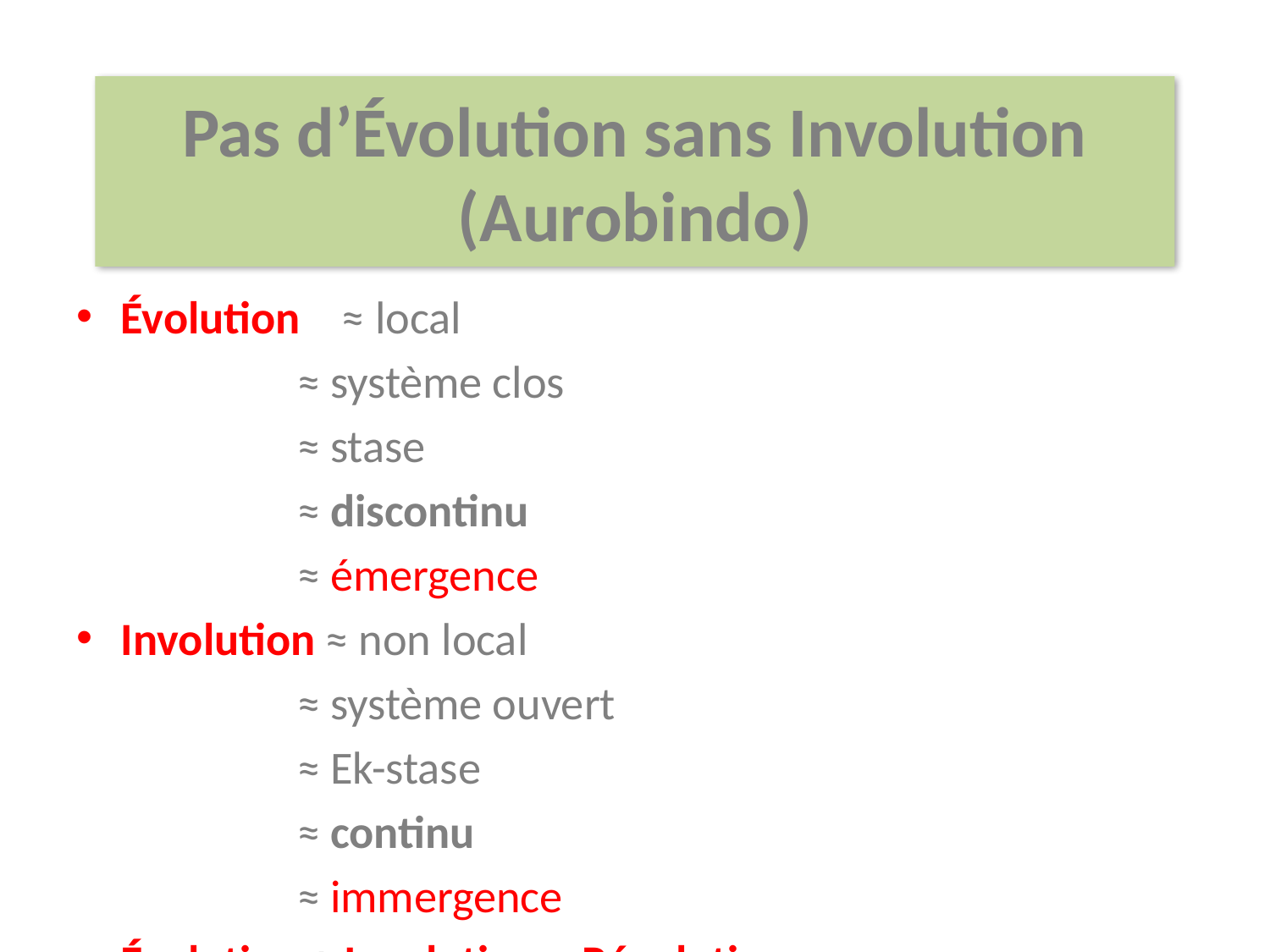

Pas d’Évolution sans Involution (Aurobindo)
Évolution	≈ local
                   	≈ système clos
                   	≈ stase
                   	≈ discontinu
                   	≈ émergence
Involution ≈ non local
                   	≈ système ouvert
                   	≈ Ek-stase
                   	≈ continu
                   	≈ immergence
Évolution + Involution ≈ Révolution